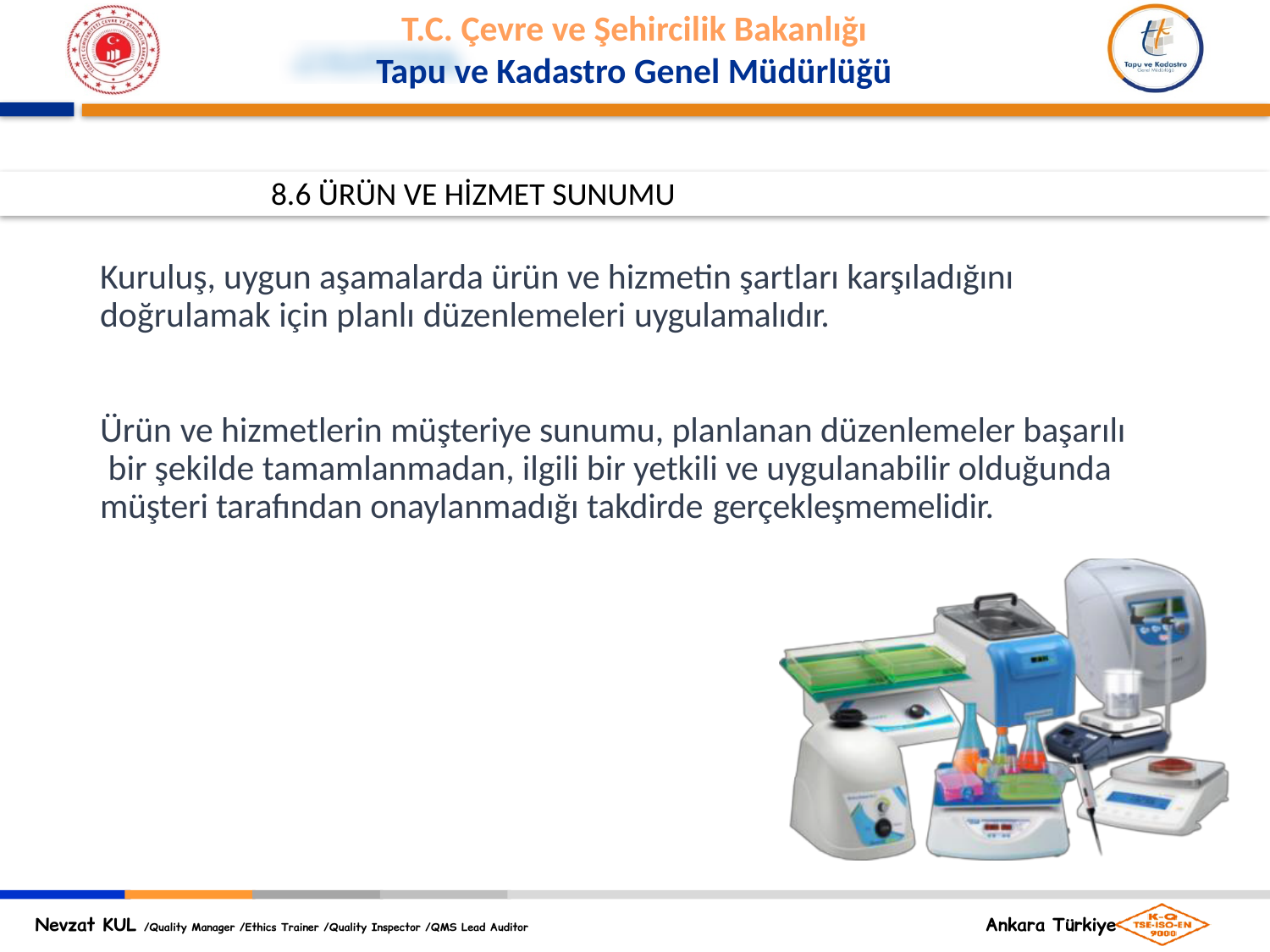

8.6 ÜRÜN VE HİZMET SUNUMU
Kuruluş, uygun aşamalarda ürün ve hizmetin şartları karşıladığını  doğrulamak için planlı düzenlemeleri uygulamalıdır.

Ürün ve hizmetlerin müşteriye sunumu, planlanan düzenlemeler başarılı  bir şekilde tamamlanmadan, ilgili bir yetkili ve uygulanabilir olduğunda  müşteri tarafından onaylanmadığı takdirde gerçekleşmemelidir.